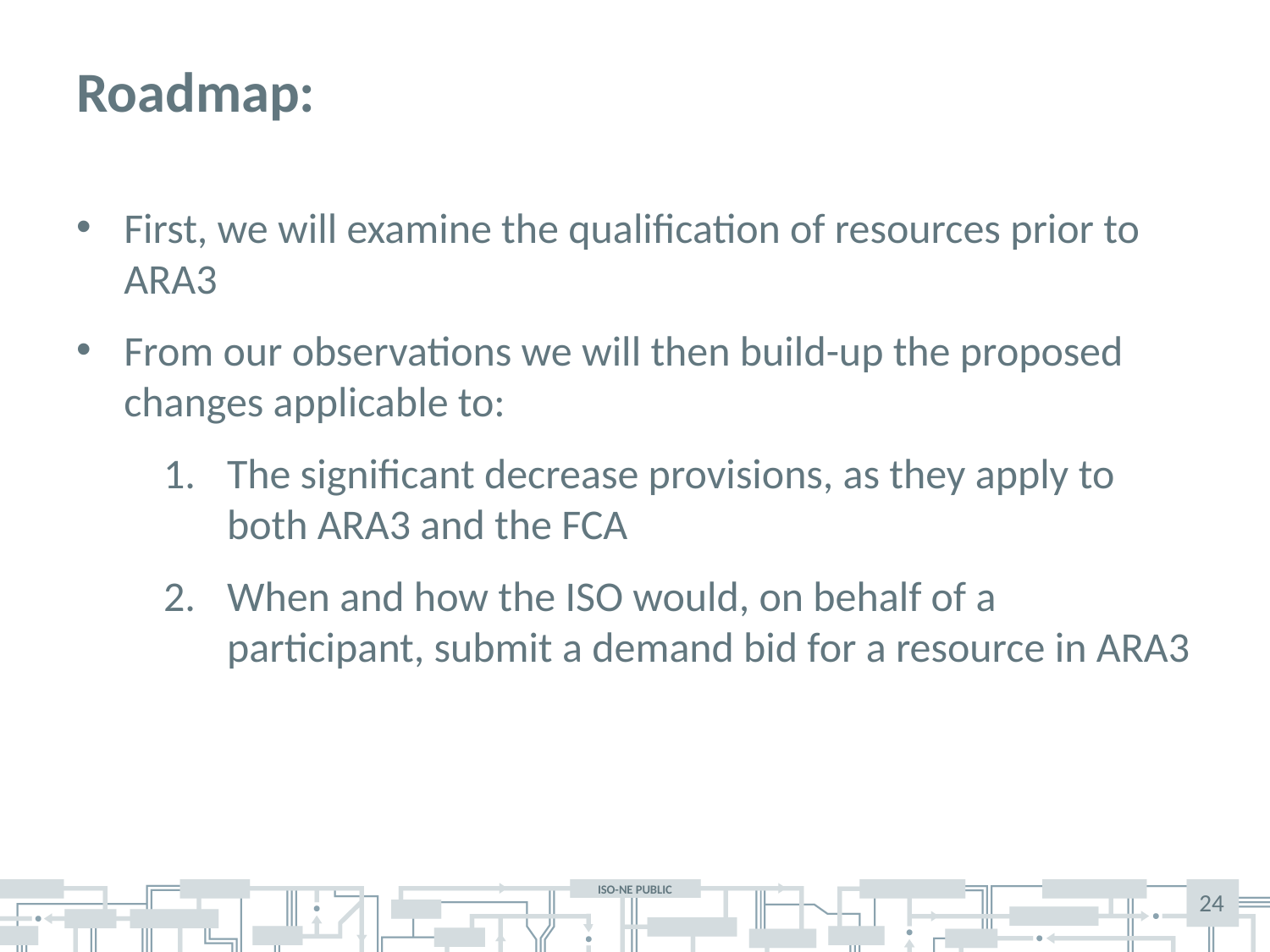

# Roadmap:
First, we will examine the qualification of resources prior to ARA3
From our observations we will then build-up the proposed changes applicable to:
The significant decrease provisions, as they apply to both ARA3 and the FCA
When and how the ISO would, on behalf of a participant, submit a demand bid for a resource in ARA3
24